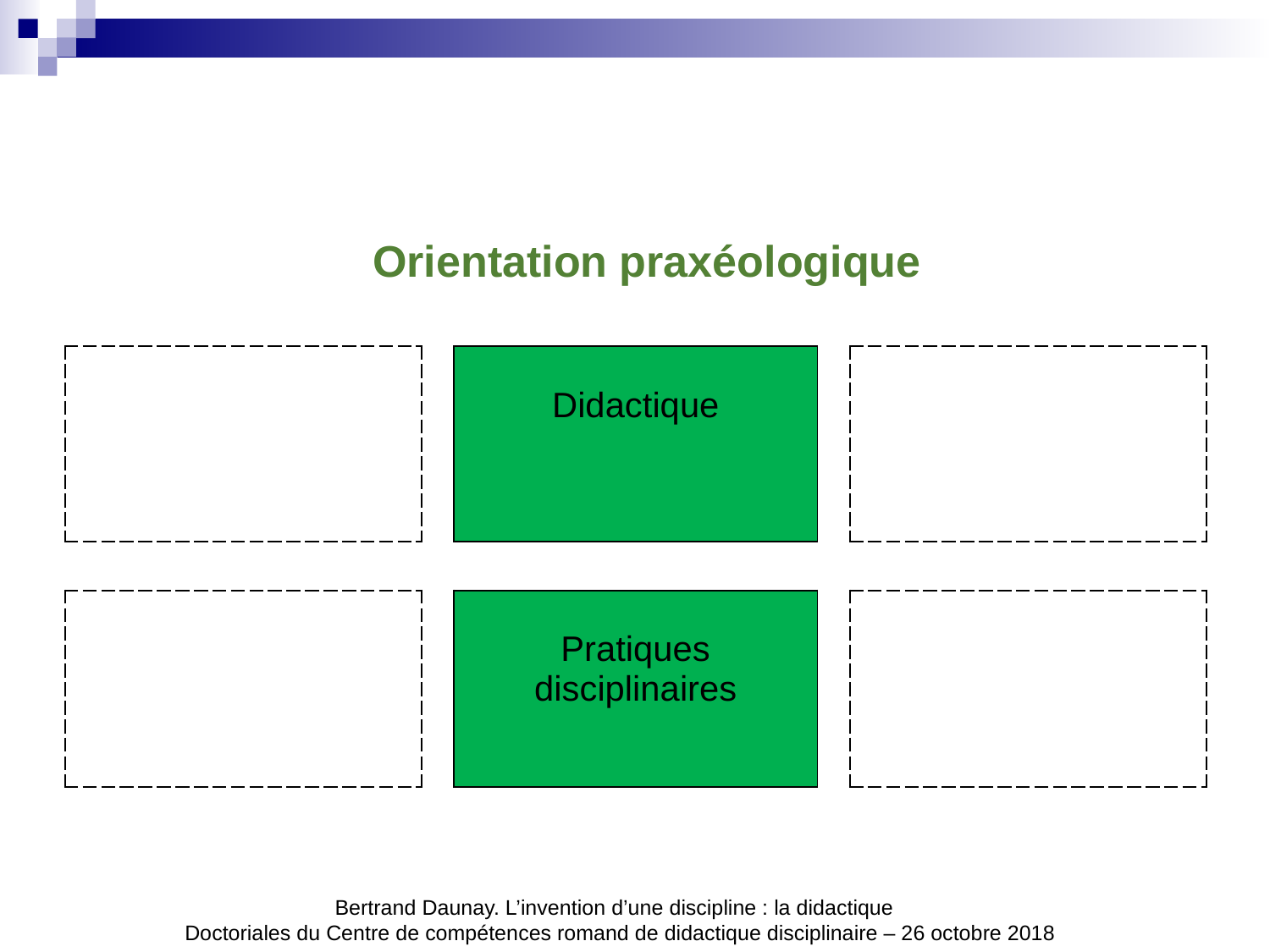

Orientation praxéologique

|  |  | Didactique |  |  |
| --- | --- | --- | --- | --- |
|  |  |  |  |  |
|  |  | Pratiques disciplinaires |  |  |
Bertrand Daunay. L’invention d’une discipline : la didactique
Doctoriales du Centre de compétences romand de didactique disciplinaire – 26 octobre 2018